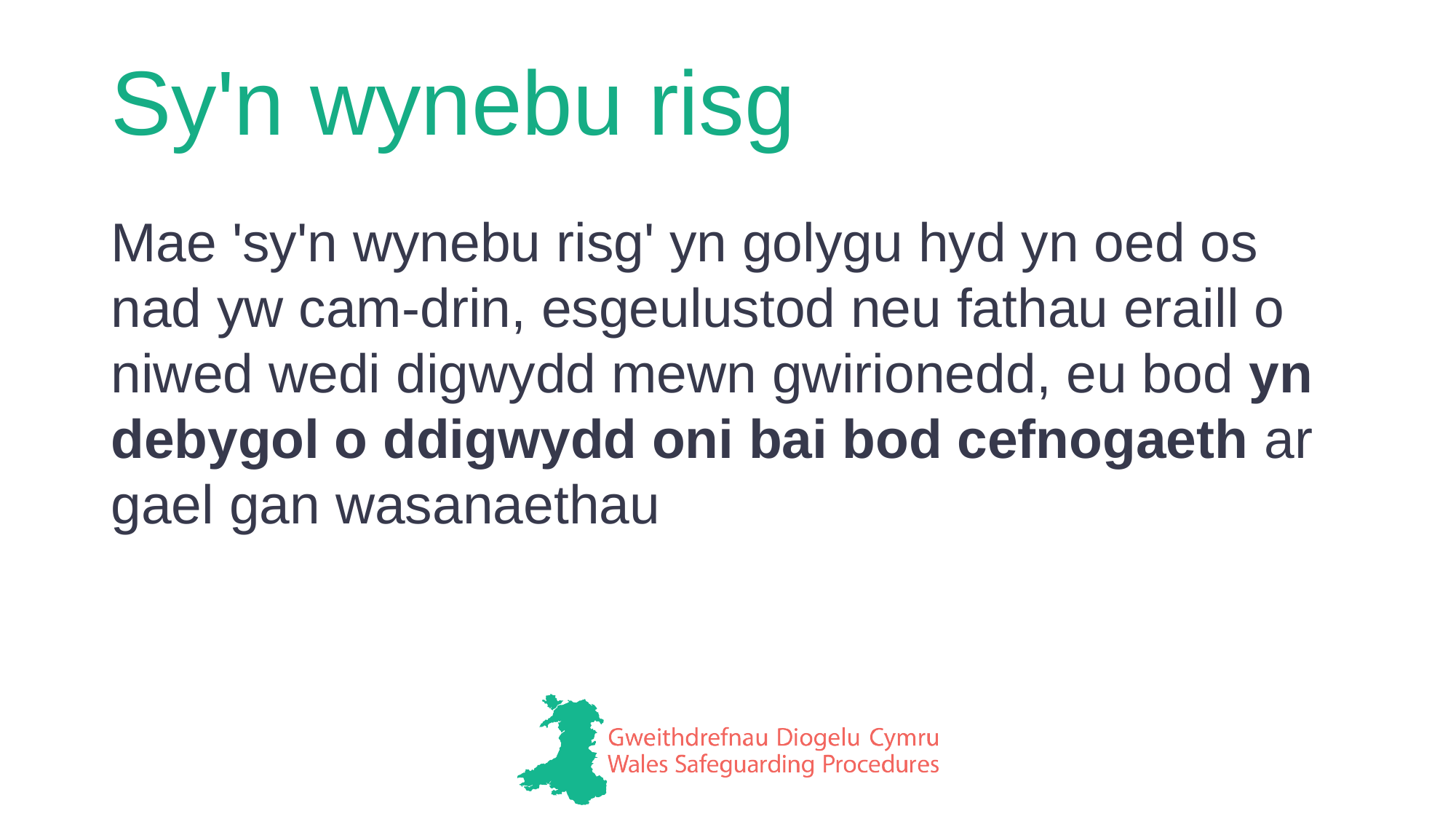

# Sy'n wynebu risg
Mae 'sy'n wynebu risg' yn golygu hyd yn oed os nad yw cam-drin, esgeulustod neu fathau eraill o niwed wedi digwydd mewn gwirionedd, eu bod yn debygol o ddigwydd oni bai bod cefnogaeth ar gael gan wasanaethau